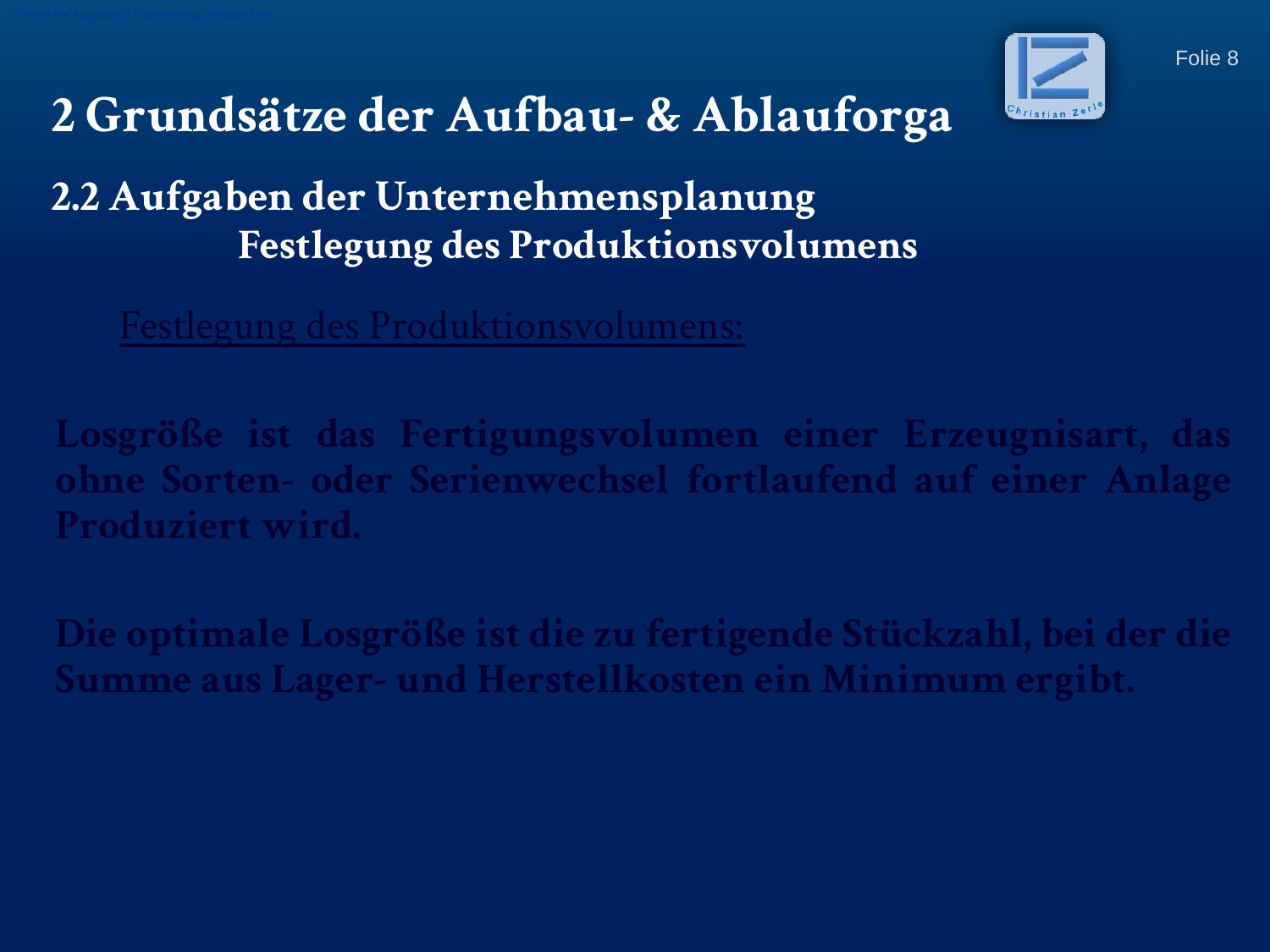

© Skript IHK Augsburg in Überarbeitung Christian Zerle
2 Grundsätze der Aufbau- & Ablauforga

2.2 Aufgaben der Unternehmensplanung
Festlegung des Produktionsvolumens
	Festlegung des Produktionsvolumens:

Losgröße ist das Fertigungsvolumen einer Erzeugnisart, das ohne Sorten- oder Serienwechsel fortlaufend auf einer Anlage Produziert wird.

Die optimale Losgröße ist die zu fertigende Stückzahl, bei der die Summe aus Lager- und Herstellkosten ein Minimum ergibt.